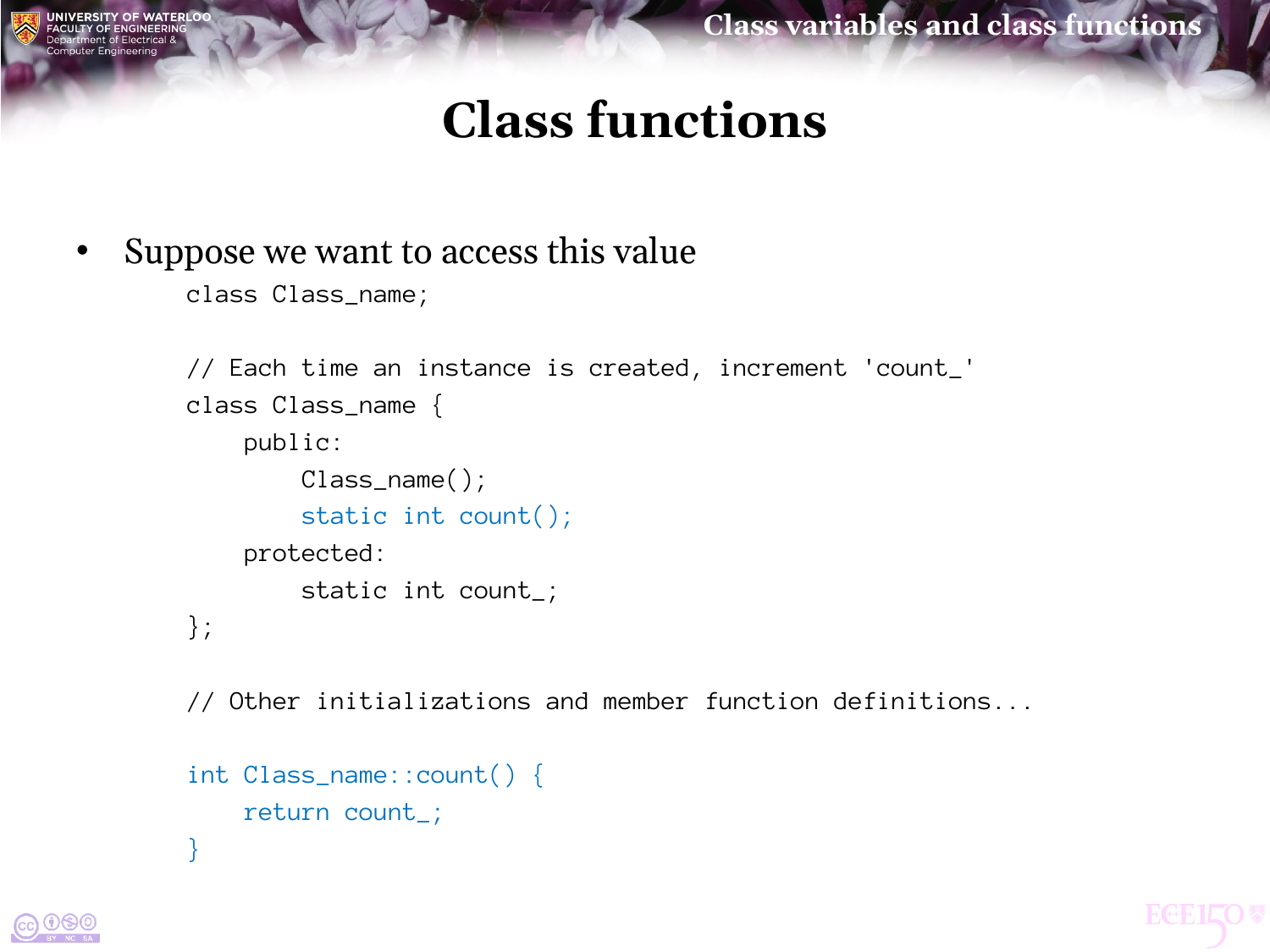

# Class functions
Suppose we want to access this value
class Class_name;

// Each time an instance is created, increment 'count_'
class Class_name {
    public:
        Class_name();
        static int count();
    protected:
        static int count_;
};

// Other initializations and member function definitions...

int Class_name::count() {
    return count_;
}